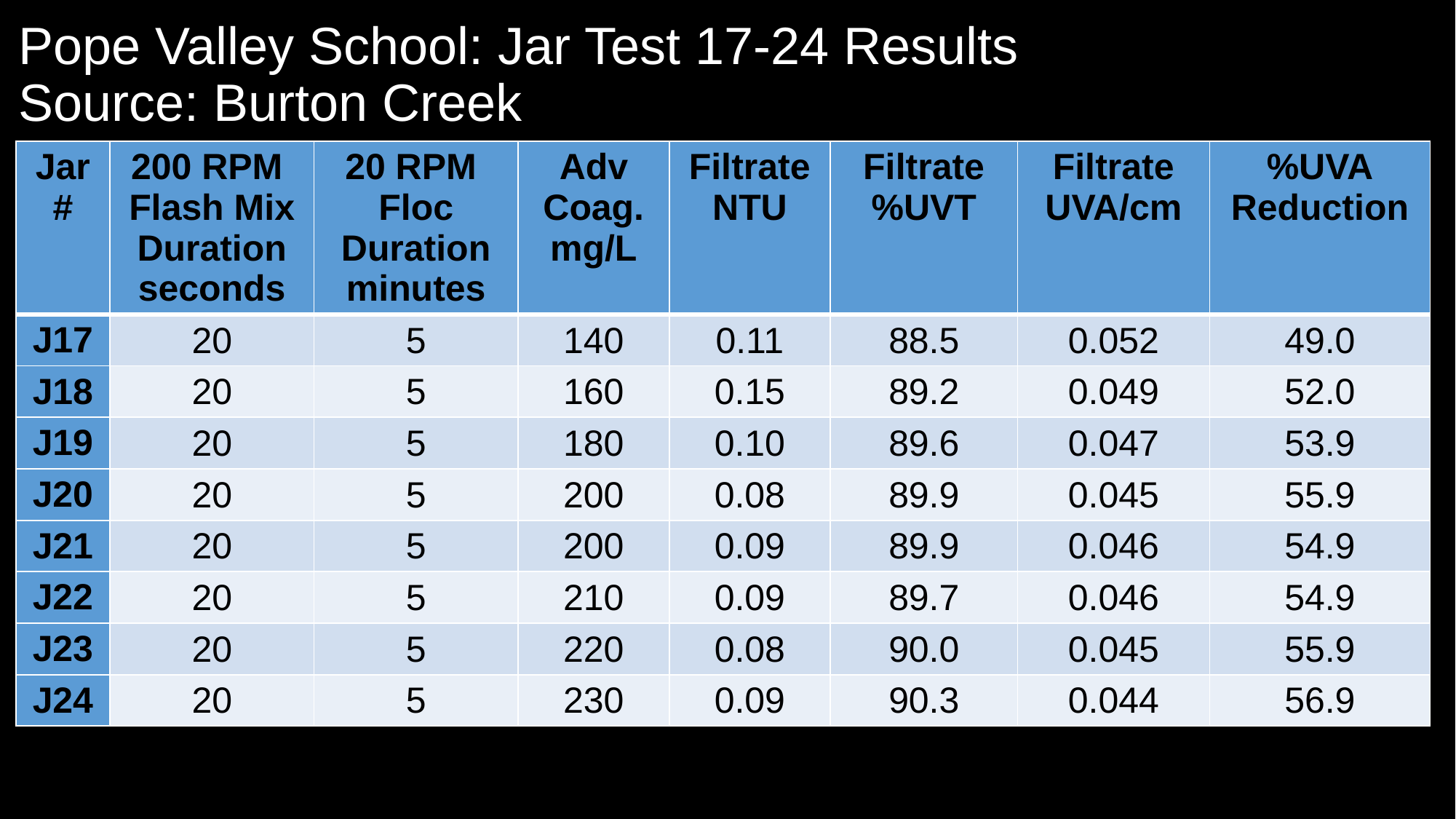

# Pope Valley School: Jar Test 17-24 Results Source: Burton Creek
| Jar # | 200 RPM Flash Mix Duration seconds | 20 RPM Floc Duration minutes | Adv Coag. mg/L | Filtrate NTU | Filtrate %UVT | Filtrate UVA/cm | %UVA Reduction |
| --- | --- | --- | --- | --- | --- | --- | --- |
| J17 | 20 | 5 | 140 | 0.11 | 88.5 | 0.052 | 49.0 |
| J18 | 20 | 5 | 160 | 0.15 | 89.2 | 0.049 | 52.0 |
| J19 | 20 | 5 | 180 | 0.10 | 89.6 | 0.047 | 53.9 |
| J20 | 20 | 5 | 200 | 0.08 | 89.9 | 0.045 | 55.9 |
| J21 | 20 | 5 | 200 | 0.09 | 89.9 | 0.046 | 54.9 |
| J22 | 20 | 5 | 210 | 0.09 | 89.7 | 0.046 | 54.9 |
| J23 | 20 | 5 | 220 | 0.08 | 90.0 | 0.045 | 55.9 |
| J24 | 20 | 5 | 230 | 0.09 | 90.3 | 0.044 | 56.9 |